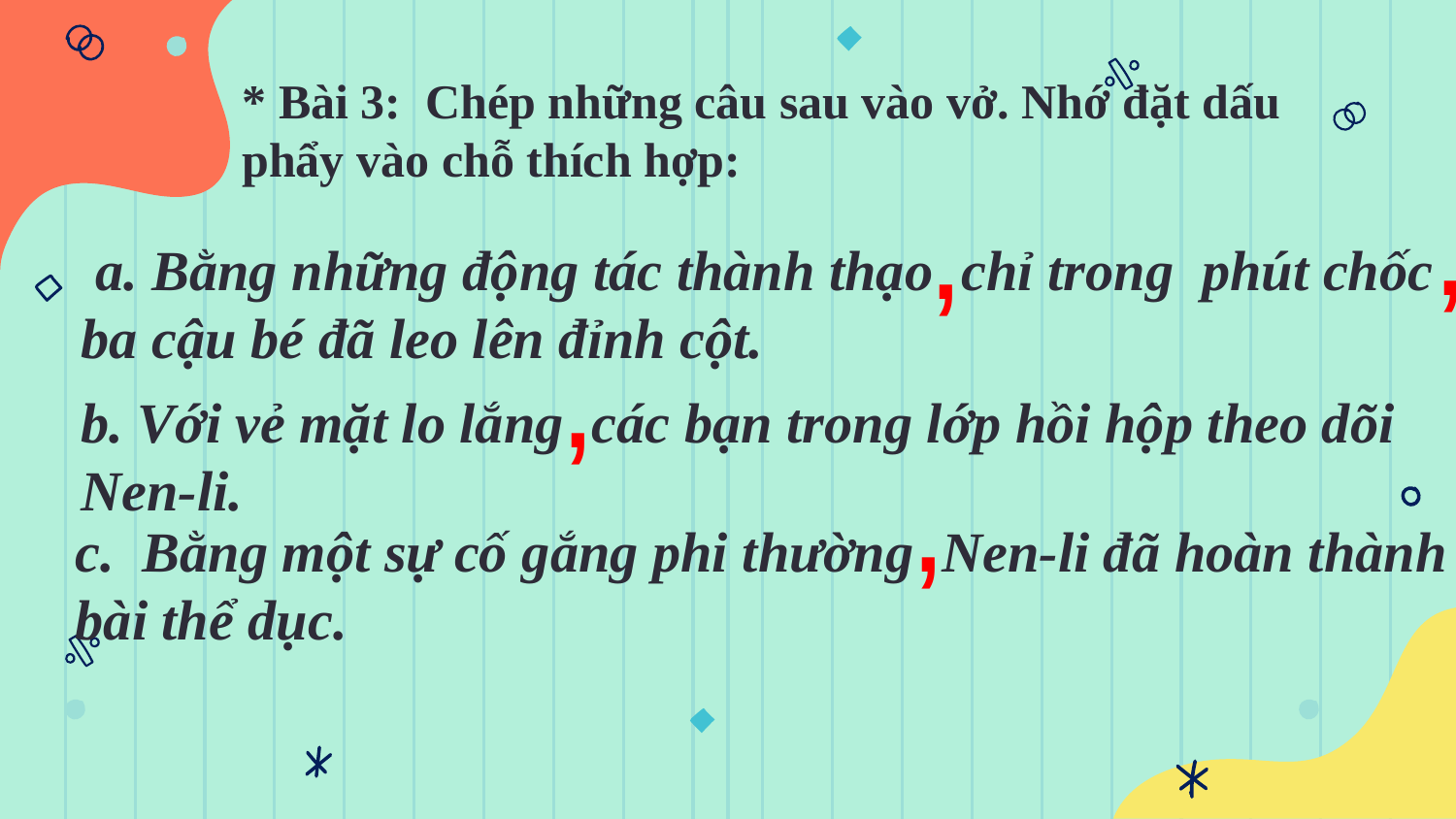

* Bài 3:  Chép những câu sau vào vở. Nhớ đặt dấu phẩy vào chỗ thích hợp:
,
,
 a. Bằng những động tác thành thạo  chỉ trong  phút chốc  ba cậu bé đã leo lên đỉnh cột.
,
b. Với vẻ mặt lo lắng  các bạn trong lớp hồi hộp theo dõi Nen-li.
,
c.  Bằng một sự cố gắng phi thường  Nen-li đã hoàn thành bài thể dục.